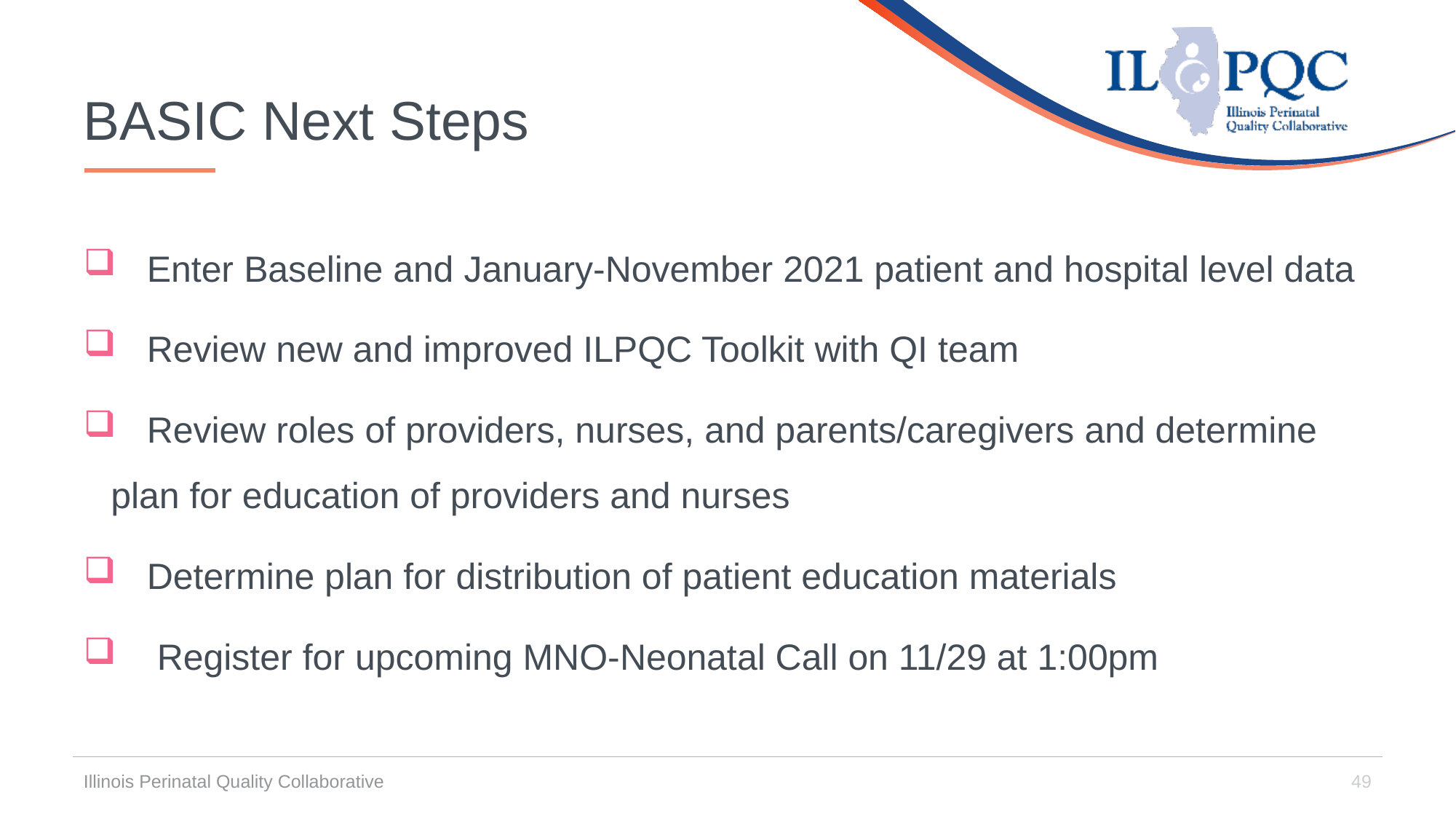

# BASIC Next Steps
   Enter Baseline and January-November 2021 patient and hospital level data
   Review new and improved ILPQC Toolkit with QI team
   Review roles of providers, nurses, and parents/caregivers and determine plan for education of providers and nurses
   Determine plan for distribution of patient education materials
    Register for upcoming MNO-Neonatal Call on 11/29 at 1:00pm

Illinois Perinatal Quality Collaborative
49